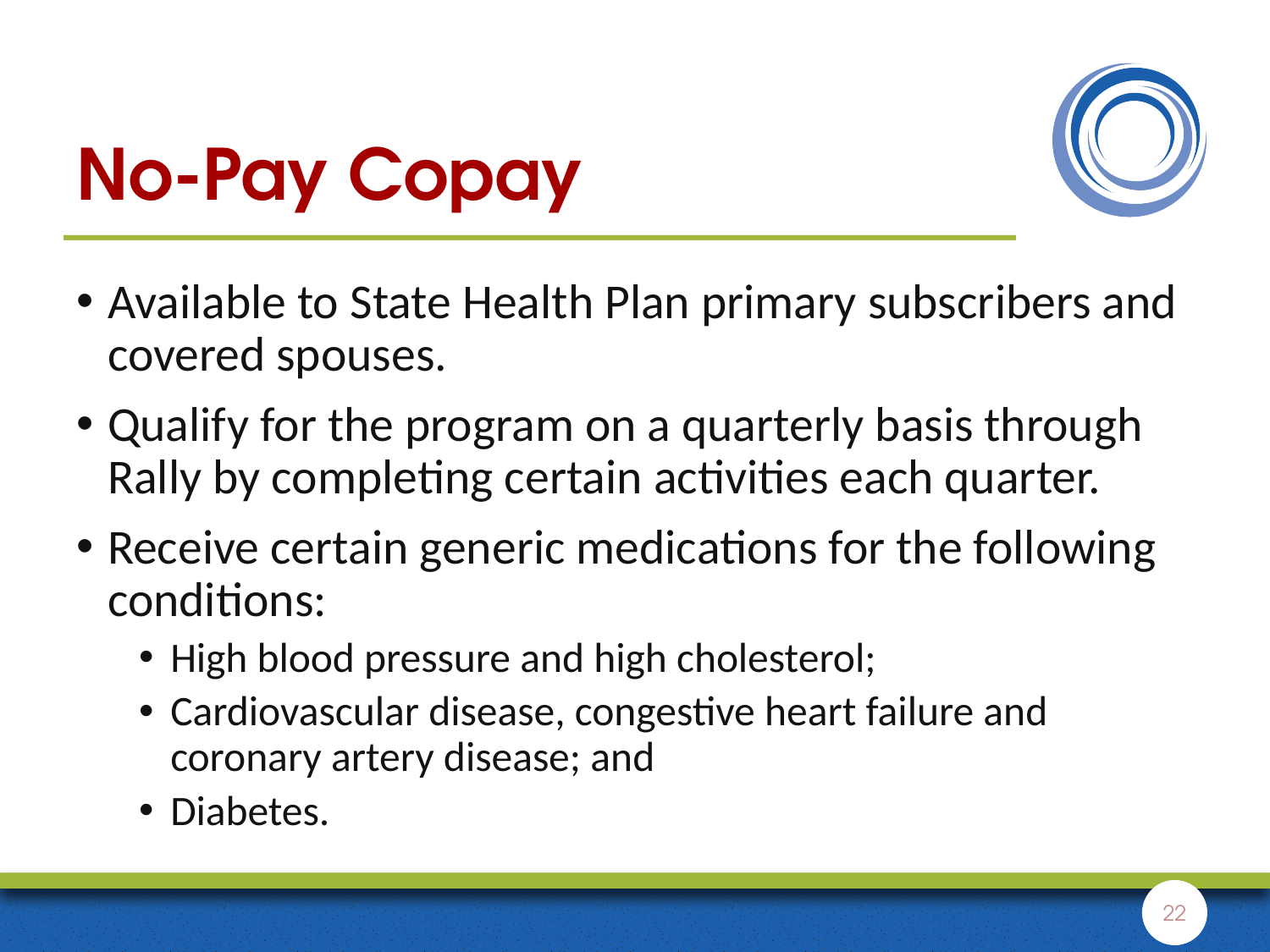

# No-Pay Copay
Available to State Health Plan primary subscribers and covered spouses.
Qualify for the program on a quarterly basis through Rally by completing certain activities each quarter.
Receive certain generic medications for the following conditions:
High blood pressure and high cholesterol;
Cardiovascular disease, congestive heart failure and coronary artery disease; and
Diabetes.
22